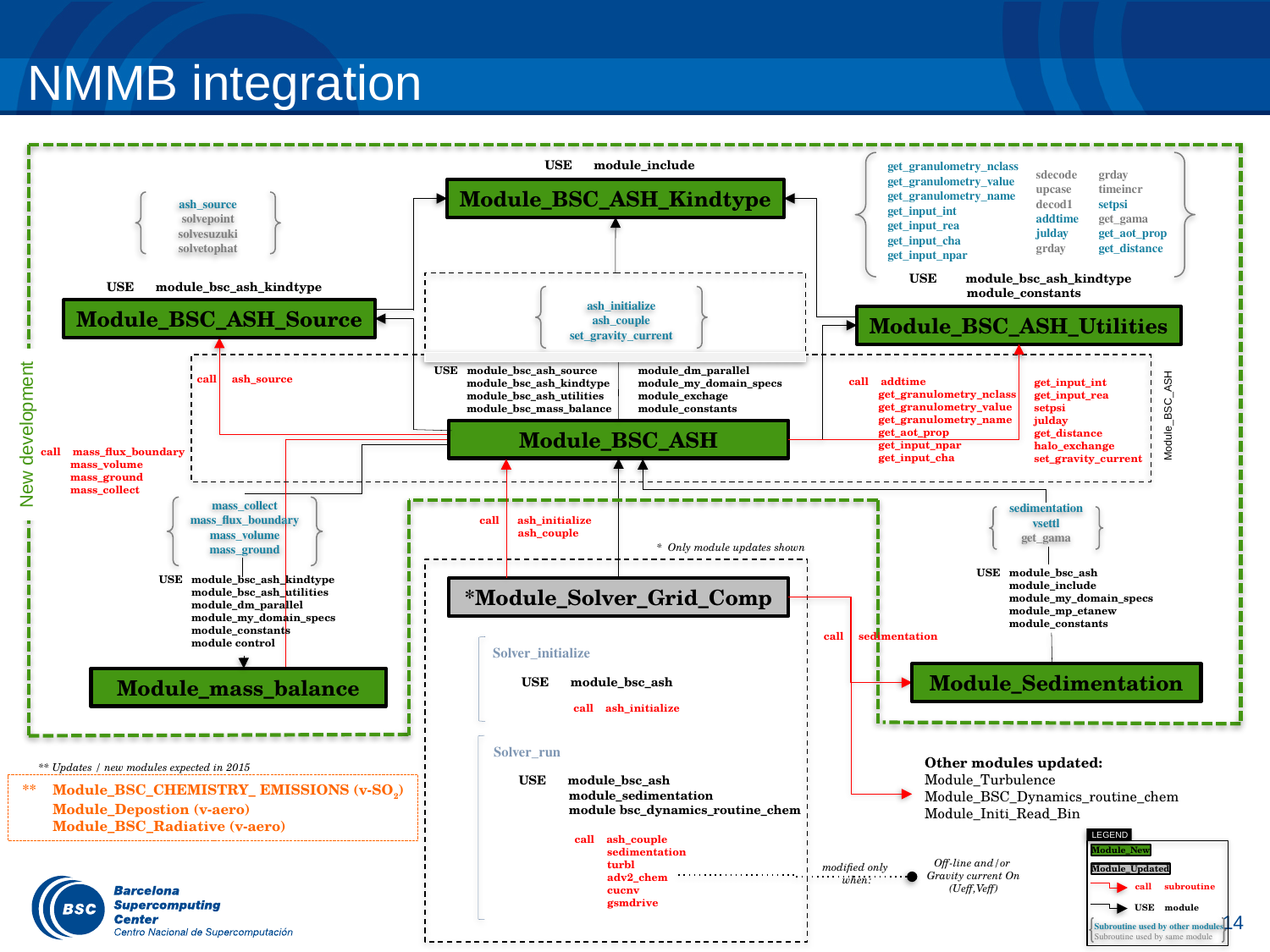

# NMMB integration
USE      module_include
get_granulometry_nclass
get_granulometry_value
get_granulometry_name
get_input_int
get_input_rea
get_input_cha
get_input_npar

sdecode
upcase
decod1
addtime
julday
grday
grday
timeincr
setpsi
get_gama
get_aot_prop
get_distance
Module_BSC_ASH_Kindtype
ash_source
solvepoint
solvesuzuki
solvetophat
USE        module_bsc_ash_kindtype
                module_constants

USE      module_bsc_ash_kindtype
ash_initialize
ash_couple
set_gravity_current
Module_BSC_ASH_Source
Module_BSC_ASH_Utilities

      USE   module_bsc_ash_source
                 module_bsc_ash_kindtype
                 module_bsc_ash_utilities
                 module_bsc_mass_balance
module_dm_parallel
module_my_domain_specs
module_exchage
module_constants
call     ash_source
call    addtime
          get_granulometry_nclass
          get_granulometry_value
          get_granulometry_name
          get_aot_prop
          get_input_npar
          get_input_cha

get_input_int
get_input_rea
setpsi
julday
get_distance
halo_exchange
set_gravity_current
Module_BSC_ASH
New development
Module_BSC_ASH
call    mass_flux_boundary
          mass_volume
          mass_ground
          mass_collect

mass_collect
mass_flux_boundary
mass_volume
mass_ground

sedimentation
vsettl
get_gama

call      ash_initialize
             ash_couple
*  Only module updates shown

      USE   module_bsc_ash
                 module_include
                 module_my_domain_specs
                 module_mp_etanew
                 module_constants
      USE   module_bsc_ash_kindtype
                 module_bsc_ash_utilities
                 module_dm_parallel
                 module_my_domain_specs
                 module_constants
                 module control
*Module_Solver_Grid_Comp
call     sedimentation

Solver_initialize
Module_Sedimentation
USE      module_bsc_ash
Module_mass_balance
call    ash_initialize

Solver_run
Other modules updated:
Module_Turbulence
Module_BSC_Dynamics_routine_chem
Module_Initi_Read_Bin

** Updates / new modules expected in 2015
USE      module_bsc_ash
              module_sedimentation
              module bsc_dynamics_routine_chem
**    Module_BSC_CHEMISTRY_ EMISSIONS (v-SO2)
        Module_Depostion (v-aero)
        Module_BSC_Radiative (v-aero)
LEGEND

Module_New
Module_Updated
call     subroutine
USE    module
 Subroutine used by other modules
 Subroutine used by same module
call    ash_couple
           sedimentation
           turbl
           adv2_chem
           cucnv
           gsmdrive
Off-line and/or
Gravity current On
(Ueff,Veff)
modified only
when:
14